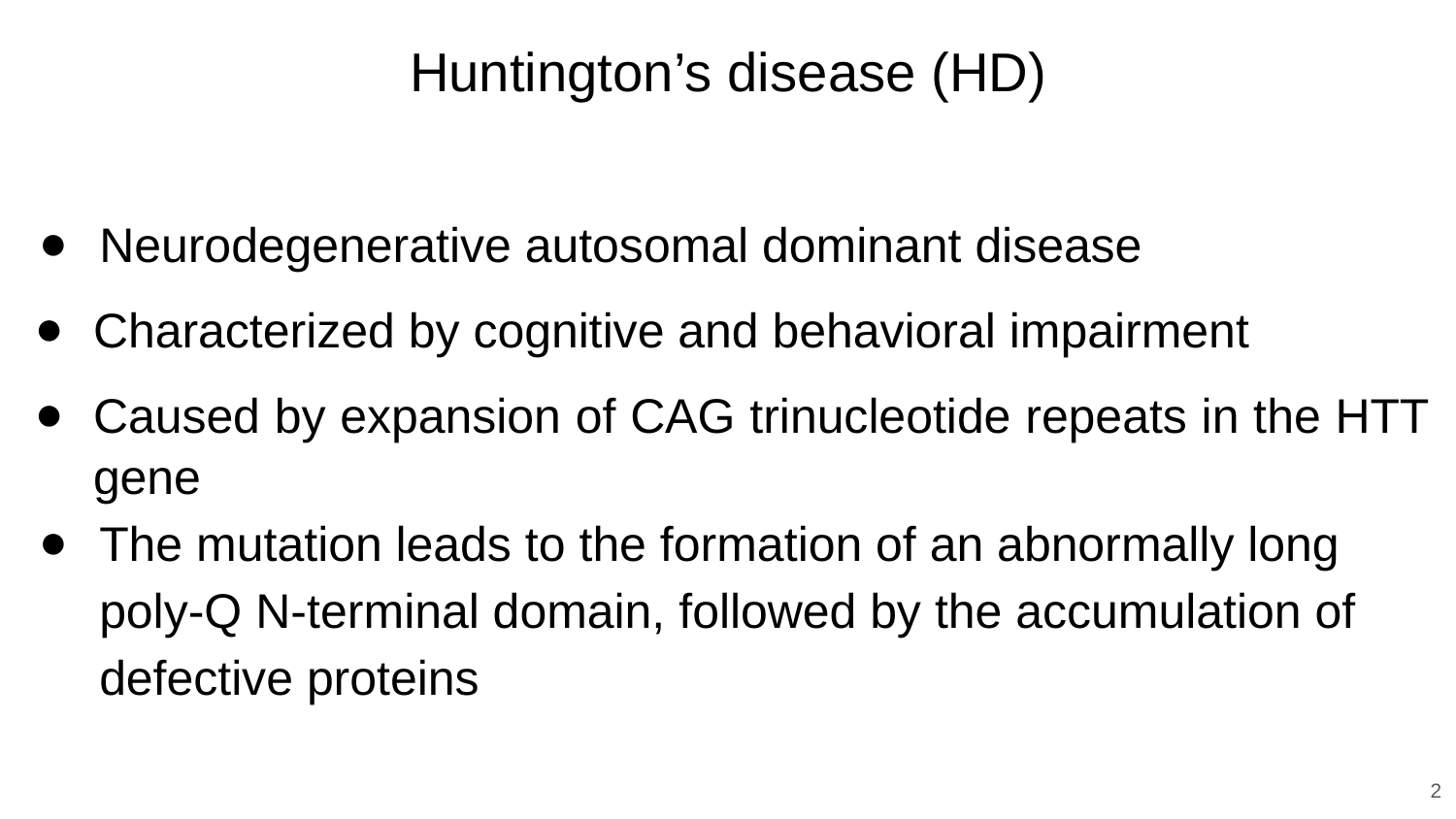

Huntington’s disease (HD)
Neurodegenerative autosomal dominant disease
Characterized by cognitive and behavioral impairment
Caused by expansion of CAG trinucleotide repeats in the HTT gene
The mutation leads to the formation of an abnormally long poly-Q N-terminal domain, followed by the accumulation of defective proteins

2